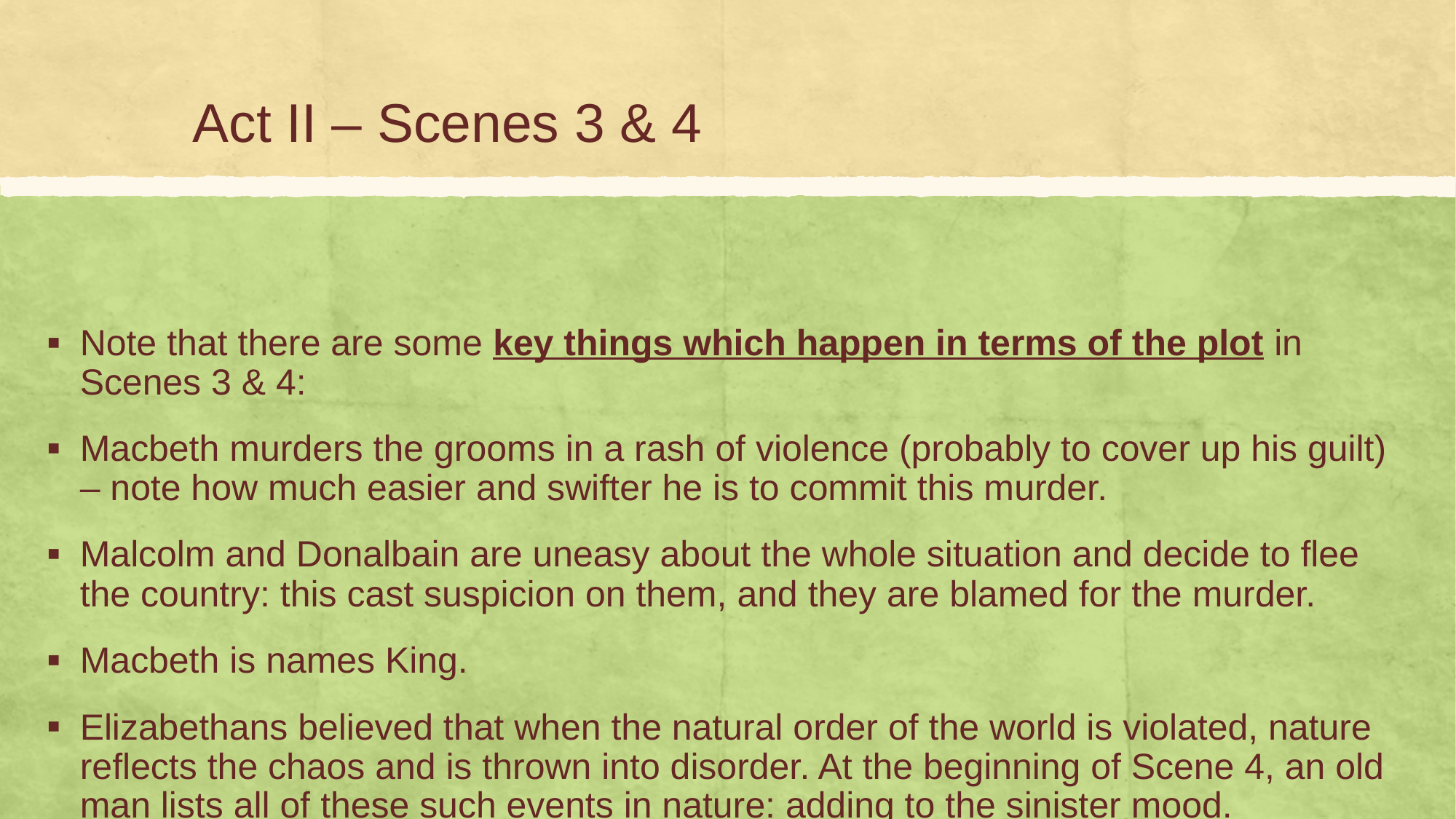

# Act II – Scenes 3 & 4
Note that there are some key things which happen in terms of the plot in Scenes 3 & 4:
Macbeth murders the grooms in a rash of violence (probably to cover up his guilt) – note how much easier and swifter he is to commit this murder.
Malcolm and Donalbain are uneasy about the whole situation and decide to flee the country: this cast suspicion on them, and they are blamed for the murder.
Macbeth is names King.
Elizabethans believed that when the natural order of the world is violated, nature reflects the chaos and is thrown into disorder. At the beginning of Scene 4, an old man lists all of these such events in nature: adding to the sinister mood.